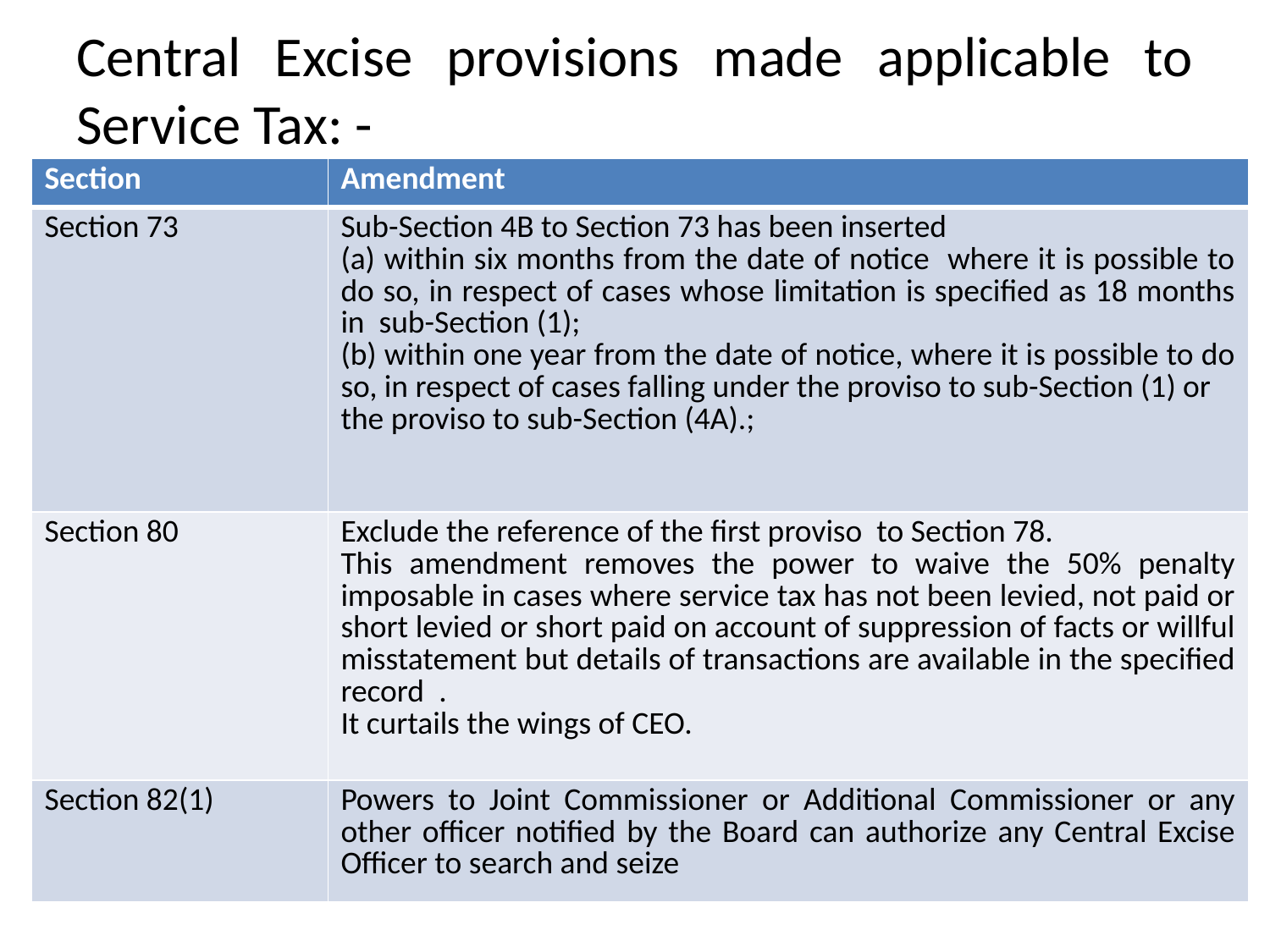

# Central Excise provisions made applicable to Service Tax: -
| Section | Amendment |
| --- | --- |
| Section 73 | Sub-Section 4B to Section 73 has been inserted (a) within six months from the date of notice where it is possible to do so, in respect of cases whose limitation is specified as 18 months in sub-Section (1); (b) within one year from the date of notice, where it is possible to do so, in respect of cases falling under the proviso to sub-Section (1) or the proviso to sub-Section (4A).; |
| Section 80 | Exclude the reference of the first proviso to Section 78. This amendment removes the power to waive the 50% penalty imposable in cases where service tax has not been levied, not paid or short levied or short paid on account of suppression of facts or willful misstatement but details of transactions are available in the specified record . It curtails the wings of CEO. |
| Section 82(1) | Powers to Joint Commissioner or Additional Commissioner or any other officer notified by the Board can authorize any Central Excise Officer to search and seize |